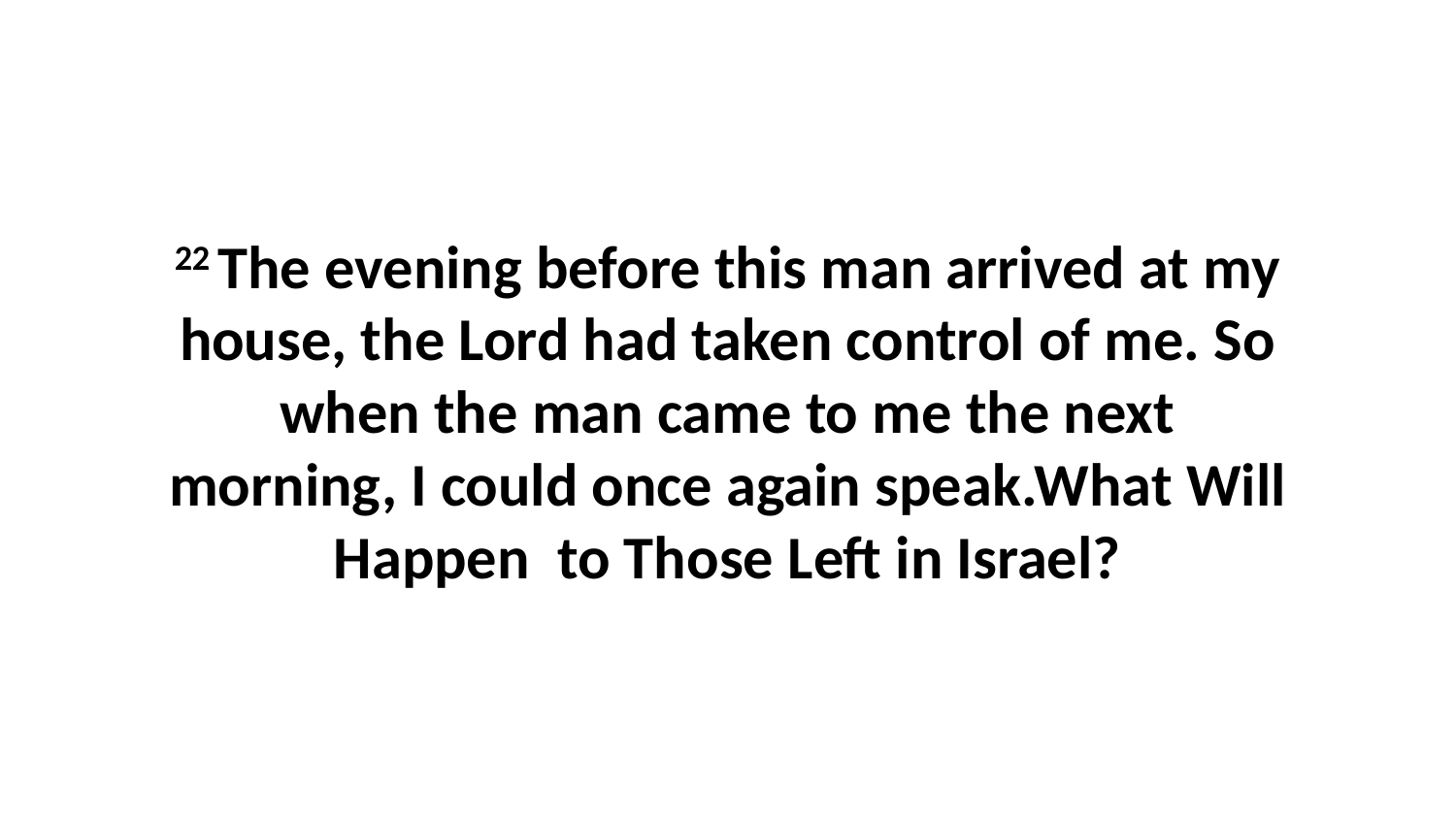

22 The evening before this man arrived at my house, the Lord had taken control of me. So when the man came to me the next morning, I could once again speak.What Will Happen  to Those Left in Israel?